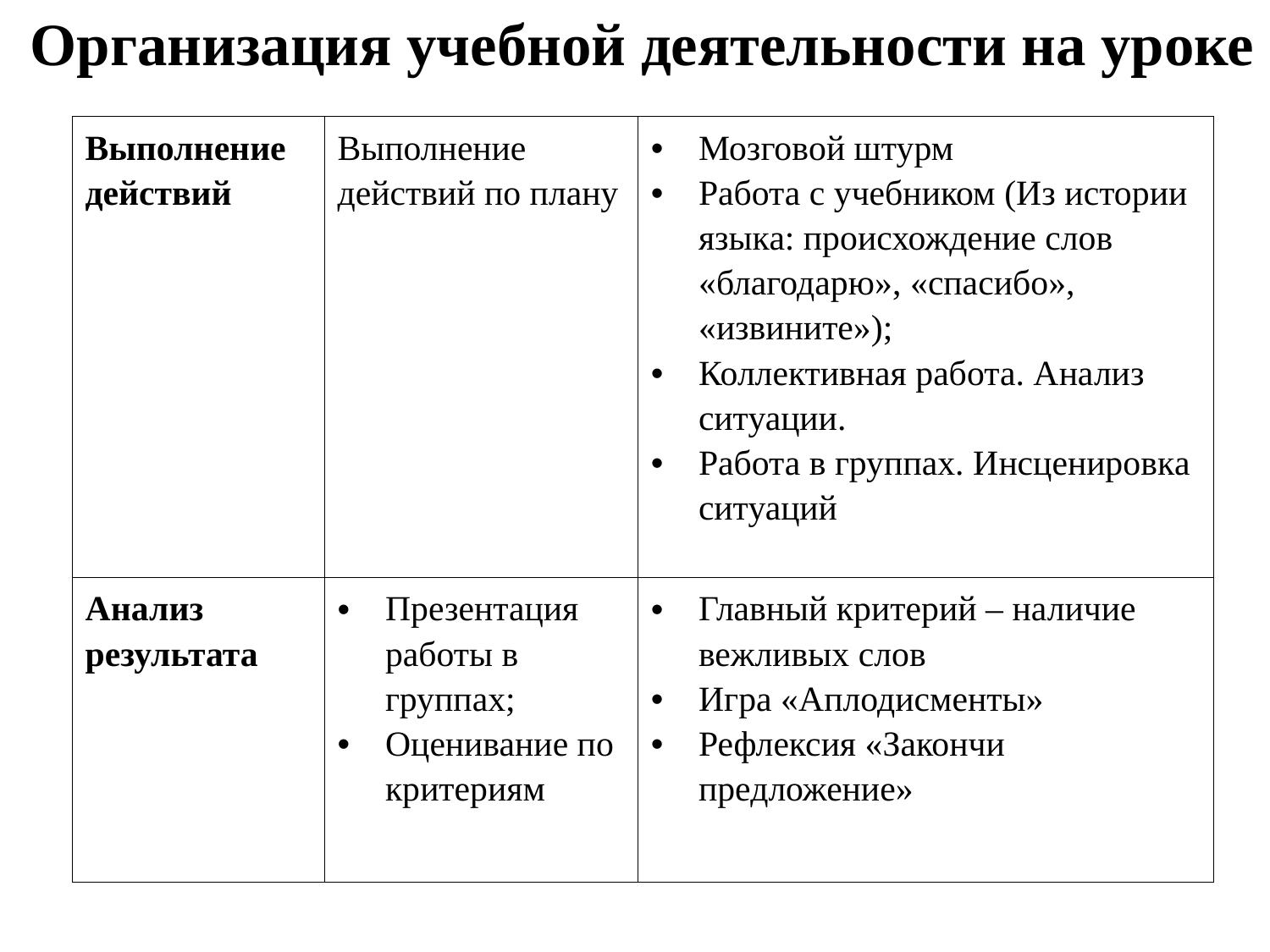

Организация учебной деятельности на уроке
| Выполнение действий | Выполнение действий по плану | Мозговой штурм Работа с учебником (Из истории языка: происхождение слов «благодарю», «спасибо», «извините»); Коллективная работа. Анализ ситуации. Работа в группах. Инсценировка ситуаций |
| --- | --- | --- |
| Анализ результата | Презентация работы в группах; Оценивание по критериям | Главный критерий – наличие вежливых слов Игра «Аплодисменты» Рефлексия «Закончи предложение» |